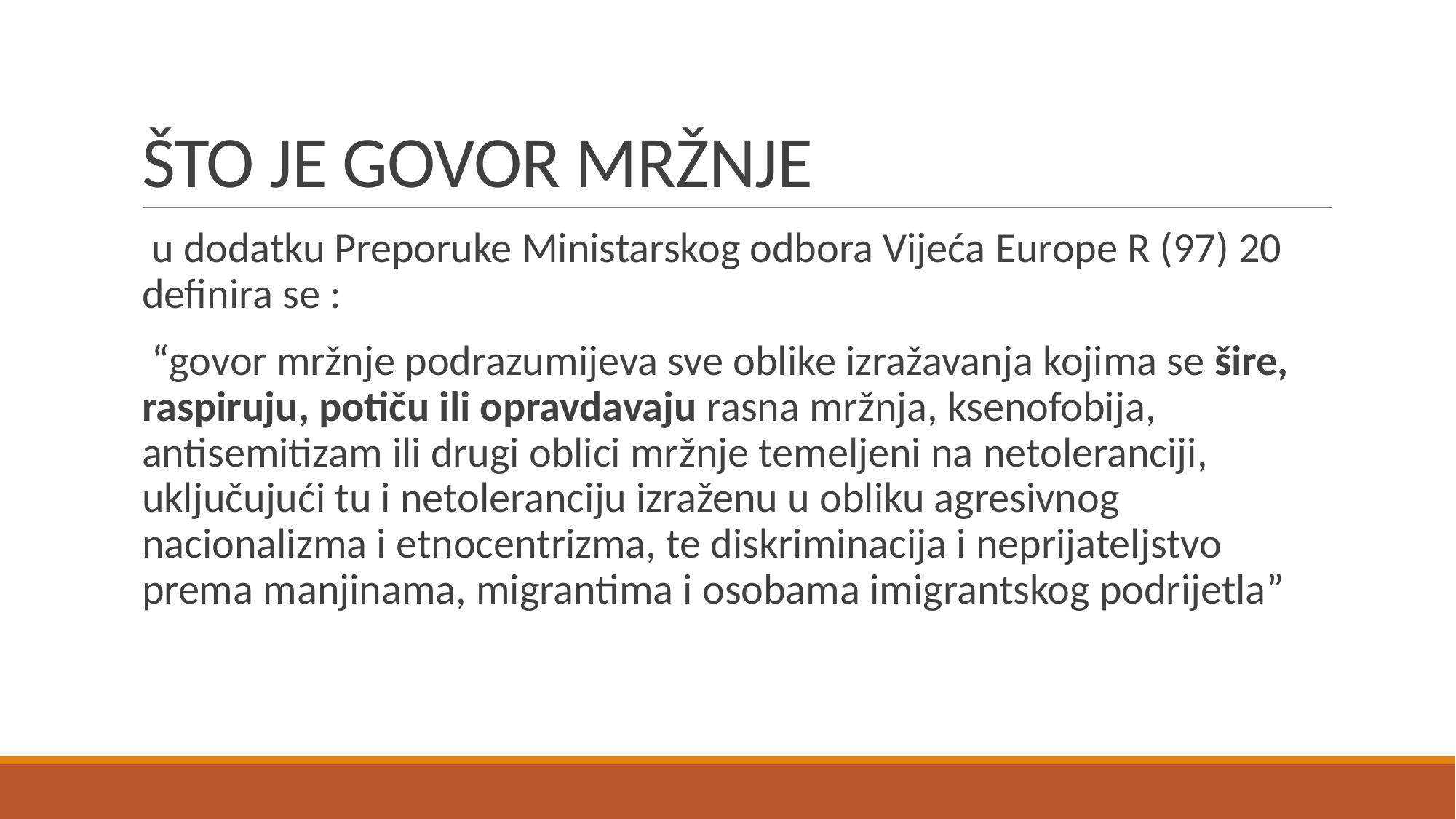

# ŠTO JE GOVOR MRŽNJE
 u dodatku Preporuke Ministarskog odbora Vijeća Europe R (97) 20 definira se :
 “govor mržnje podrazumijeva sve oblike izražavanja kojima se šire, raspiruju, potiču ili opravdavaju rasna mržnja, ksenofobija, antisemitizam ili drugi oblici mržnje temeljeni na netoleranciji, uključujući tu i netoleranciju izraženu u obliku agresivnog nacionalizma i etnocentrizma, te diskriminacija i neprijateljstvo prema manjinama, migrantima i osobama imigrantskog podrijetla”